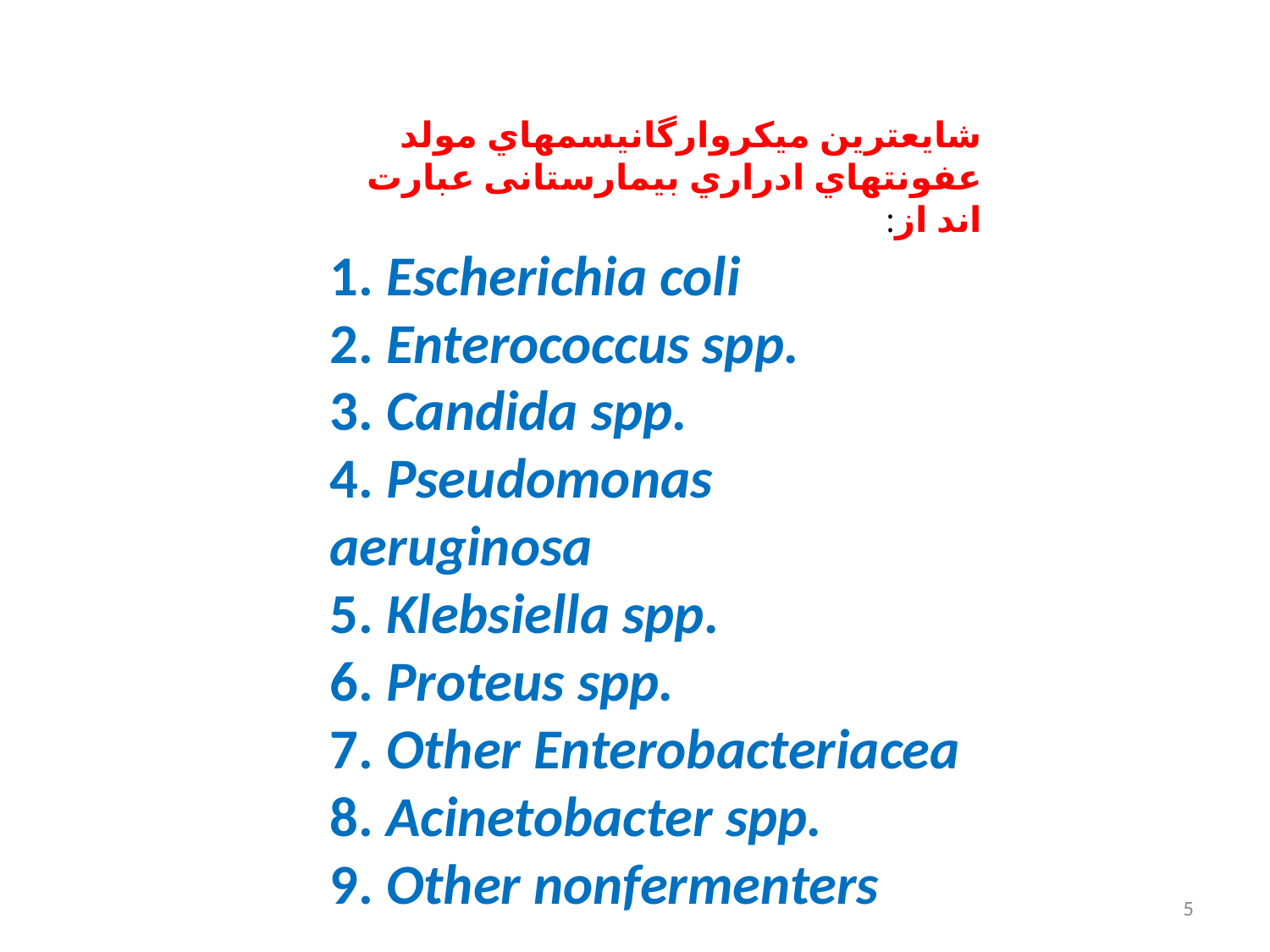

شایعترین میکروارگانیسمهاي مولد عفونتهاي ادراري بیمارستانی عبارت اند از:
1. Escherichia coli
2. Enterococcus spp.
3. Candida spp.
4. Pseudomonas aeruginosa
5. Klebsiella spp.
6. Proteus spp.
7. Other Enterobacteriacea
8. Acinetobacter spp.
9. Other nonfermenters
5